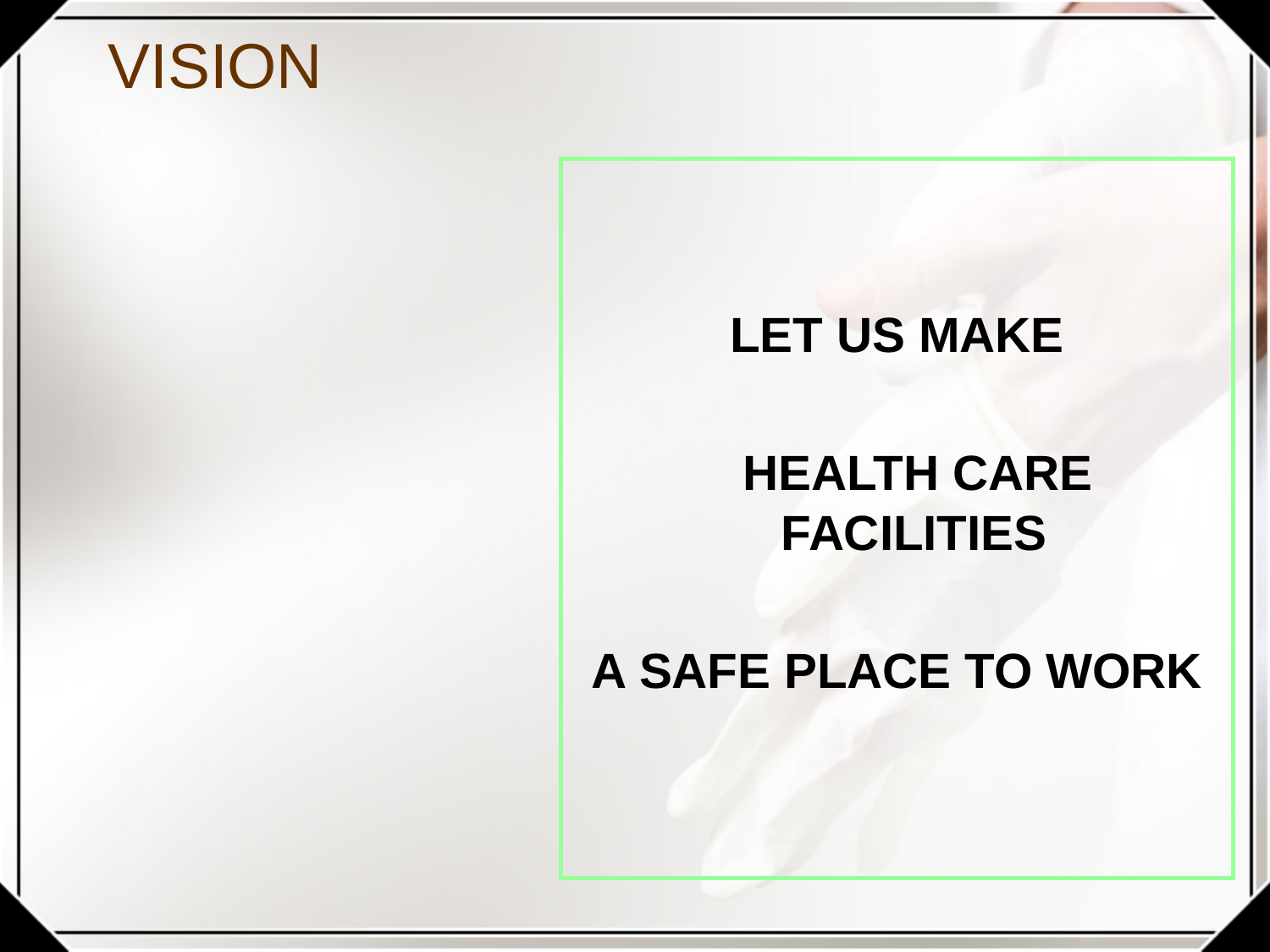

# VISION

LET US MAKE

   HEALTH CARE FACILITIES

A SAFE PLACE TO WORK